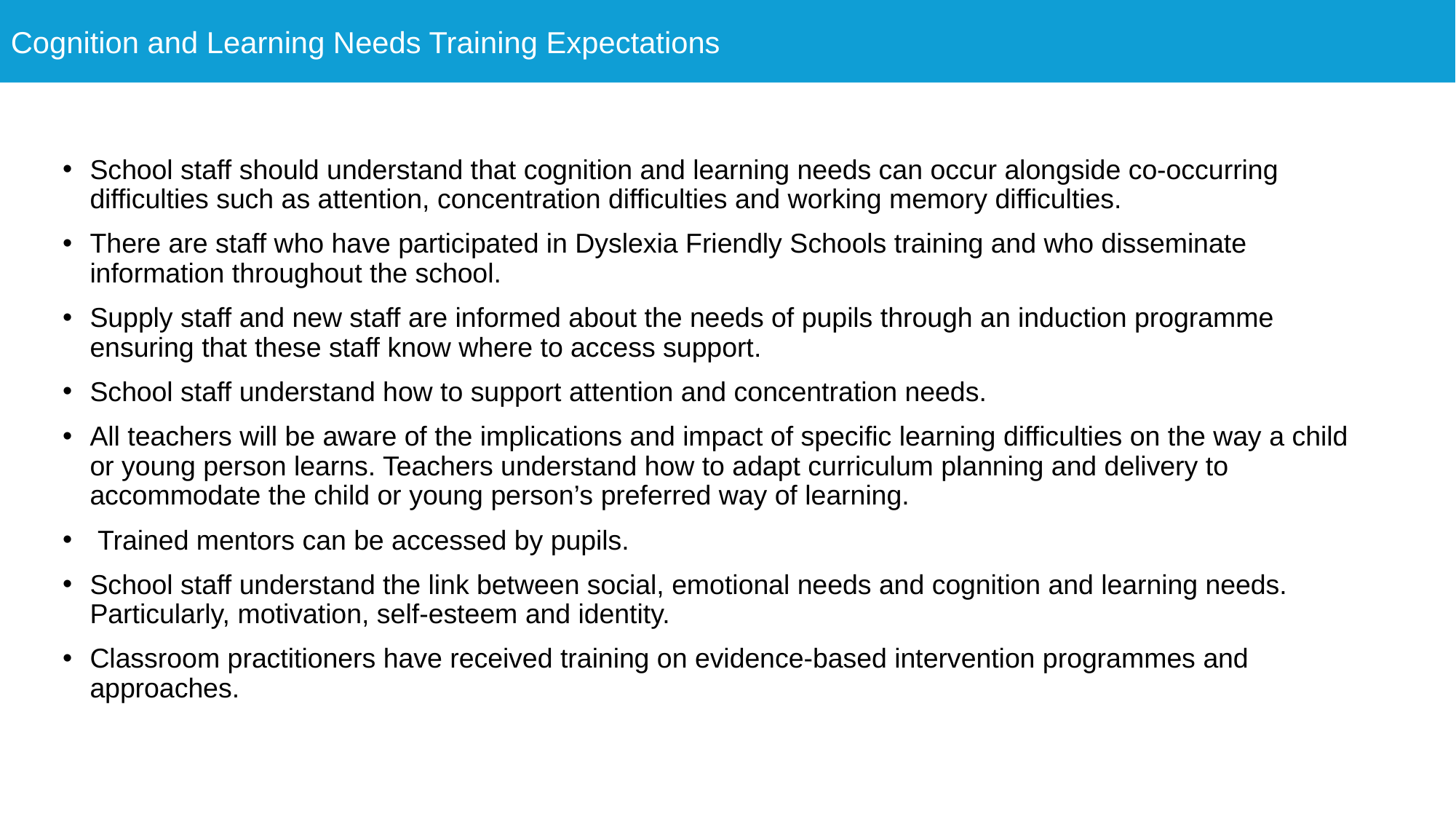

Cognition and Learning Needs Training Expectations
School staff should understand that cognition and learning needs can occur alongside co-occurring difficulties such as attention, concentration difficulties and working memory difficulties.
There are staff who have participated in Dyslexia Friendly Schools training and who disseminate information throughout the school.
Supply staff and new staff are informed about the needs of pupils through an induction programme ensuring that these staff know where to access support.
School staff understand how to support attention and concentration needs.
All teachers will be aware of the implications and impact of specific learning difficulties on the way a child or young person learns. Teachers understand how to adapt curriculum planning and delivery to accommodate the child or young person’s preferred way of learning.
 Trained mentors can be accessed by pupils.
School staff understand the link between social, emotional needs and cognition and learning needs. Particularly, motivation, self-esteem and identity.
Classroom practitioners have received training on evidence-based intervention programmes and approaches.